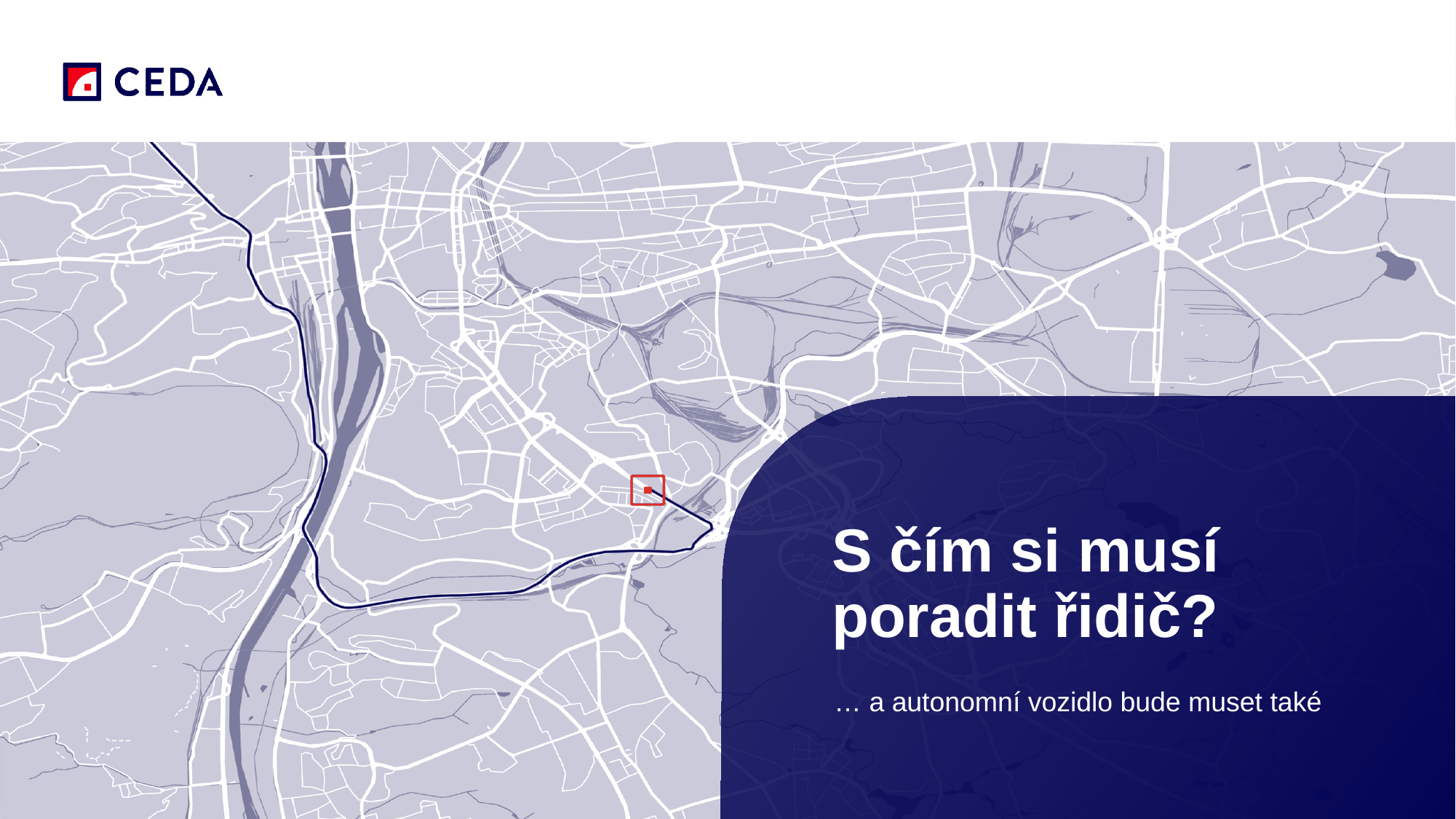

# S čím si musí poradit řidič?
… a autonomní vozidlo bude muset také